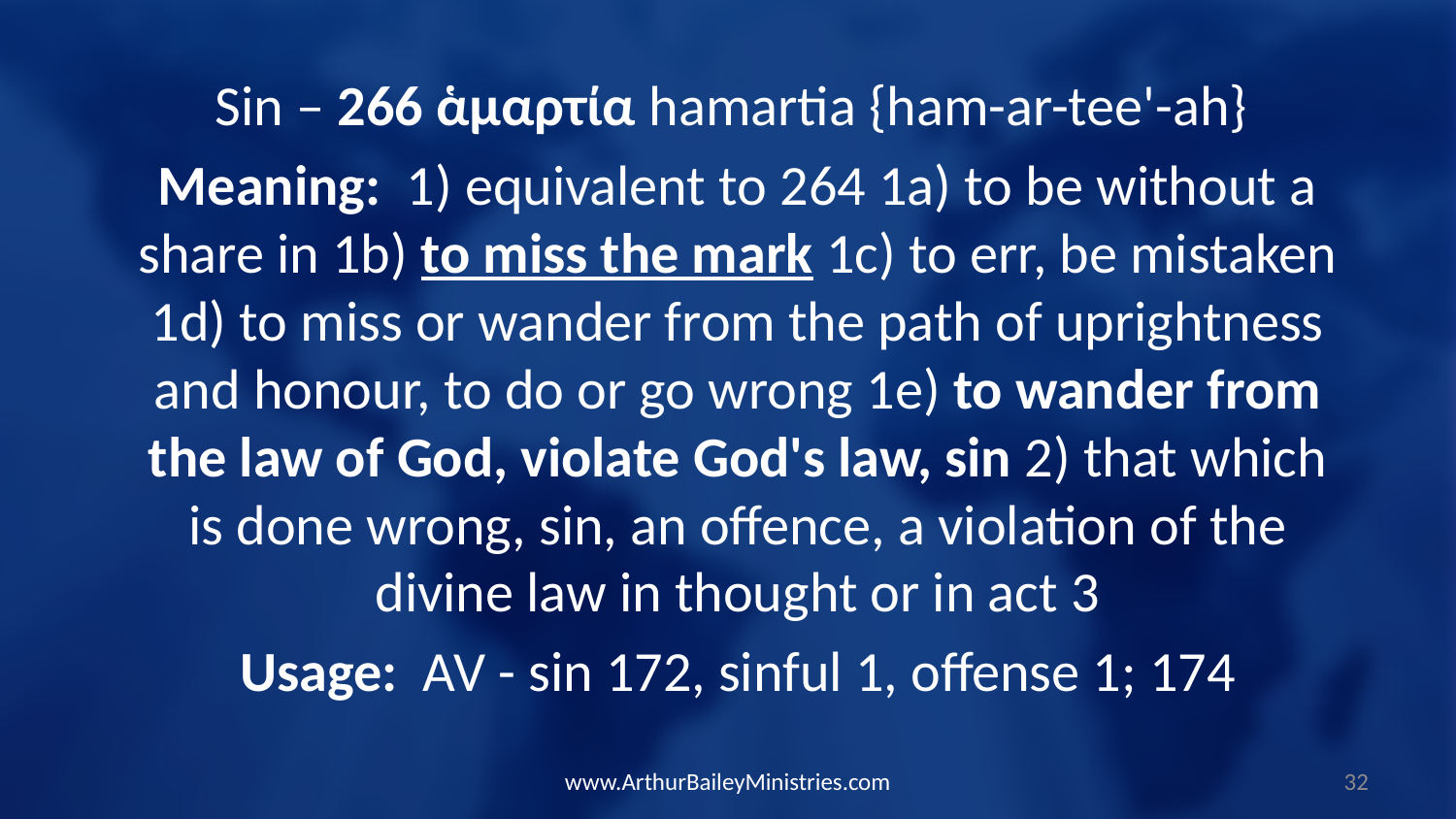

Sin – 266 ἁμαρτία hamartia {ham-ar-tee'-ah}
Meaning:  1) equivalent to 264 1a) to be without a share in 1b) to miss the mark 1c) to err, be mistaken 1d) to miss or wander from the path of uprightness and honour, to do or go wrong 1e) to wander from the law of God, violate God's law, sin 2) that which is done wrong, sin, an offence, a violation of the divine law in thought or in act 3
Usage:  AV - sin 172, sinful 1, offense 1; 174

www.ArthurBaileyMinistries.com
32